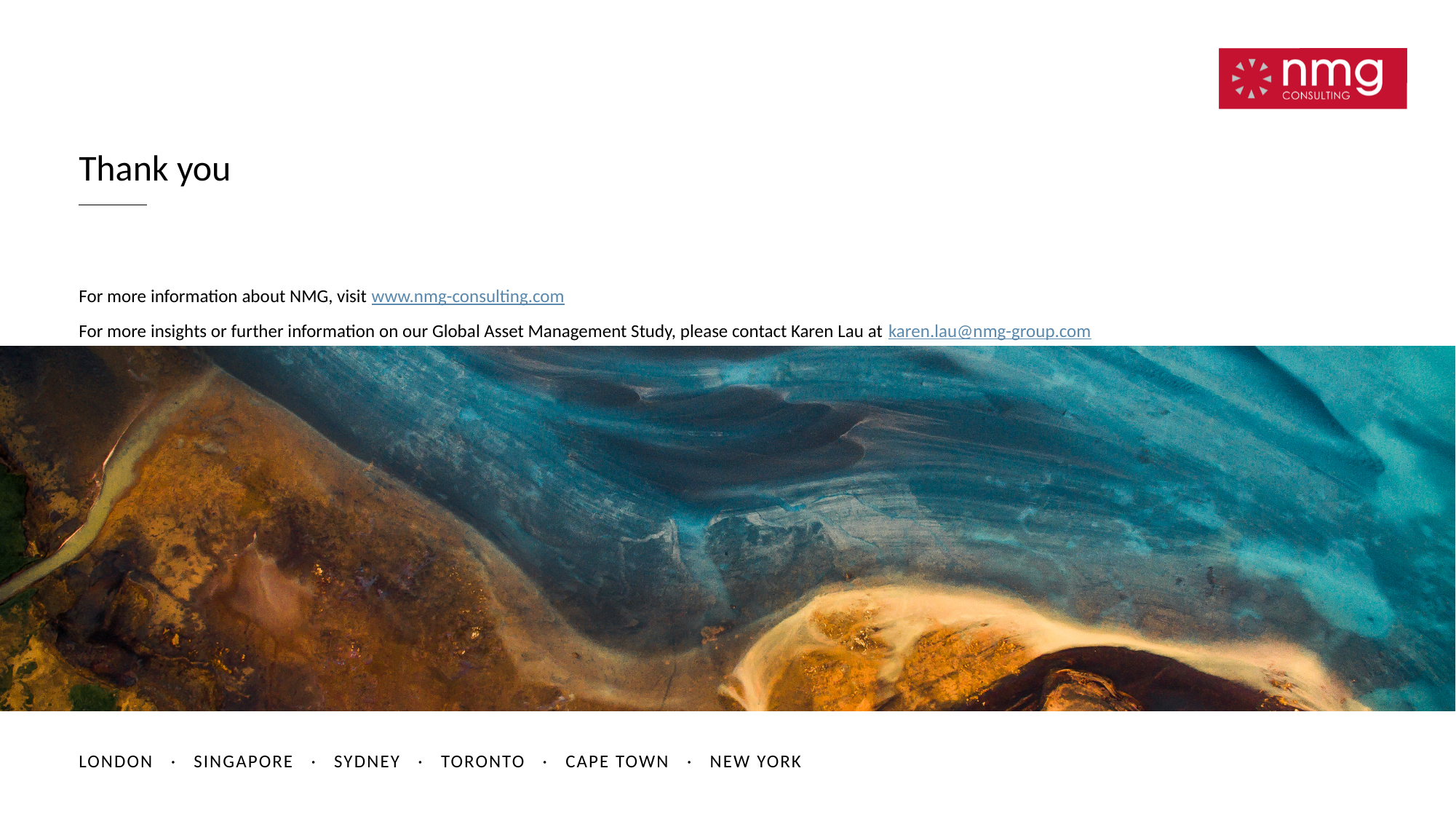

Thank you
For more information about NMG, visit www.nmg-consulting.com
For more insights or further information on our Global Asset Management Study, please contact Karen Lau at karen.lau@nmg-group.com
LONDON   ·   SINGAPORE   ·   SYDNEY   ·   TORONTO   ·   CAPE TOWN   ·   NEW YORK